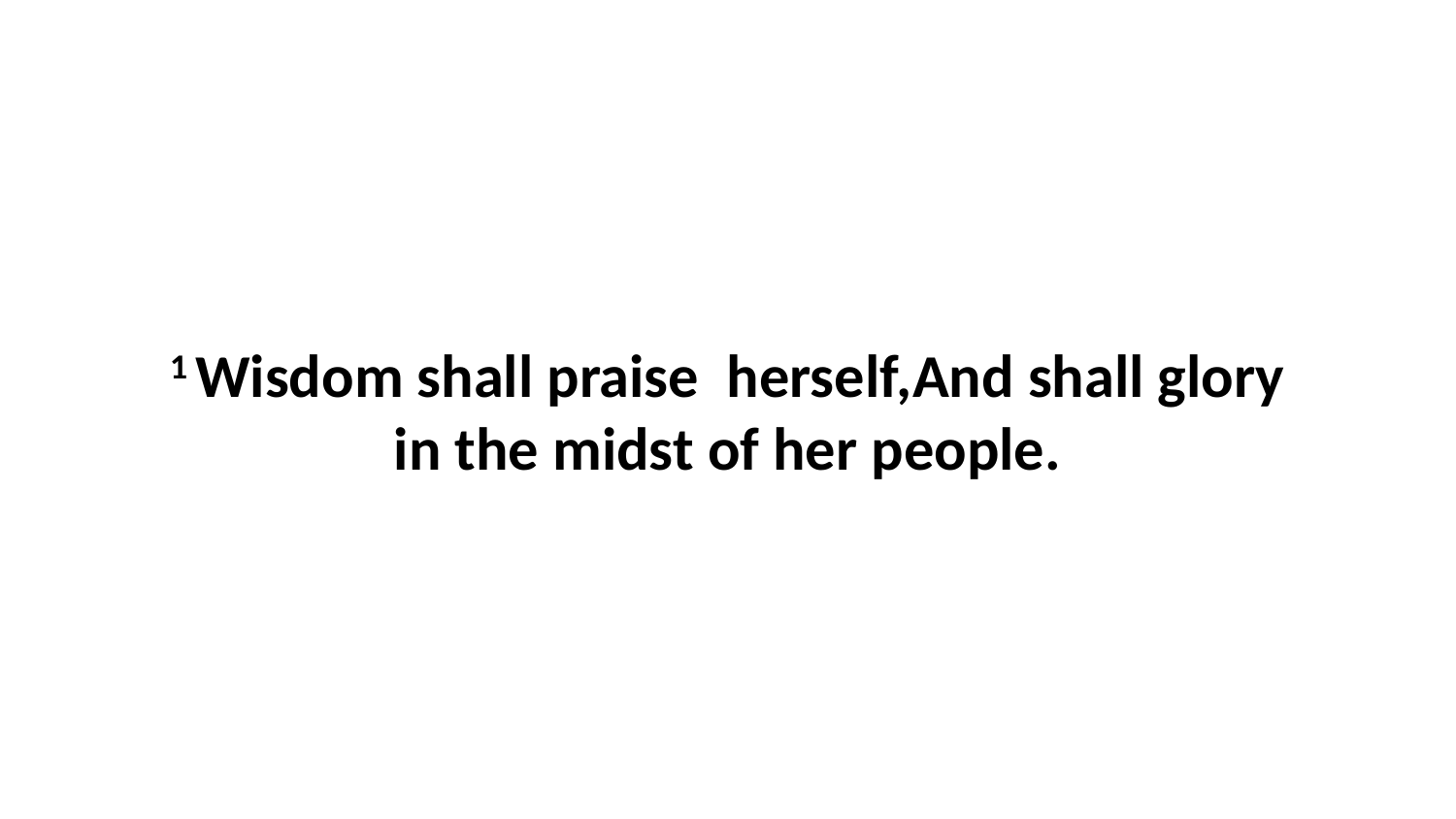

1 Wisdom shall praise  herself,And shall glory in the midst of her people.